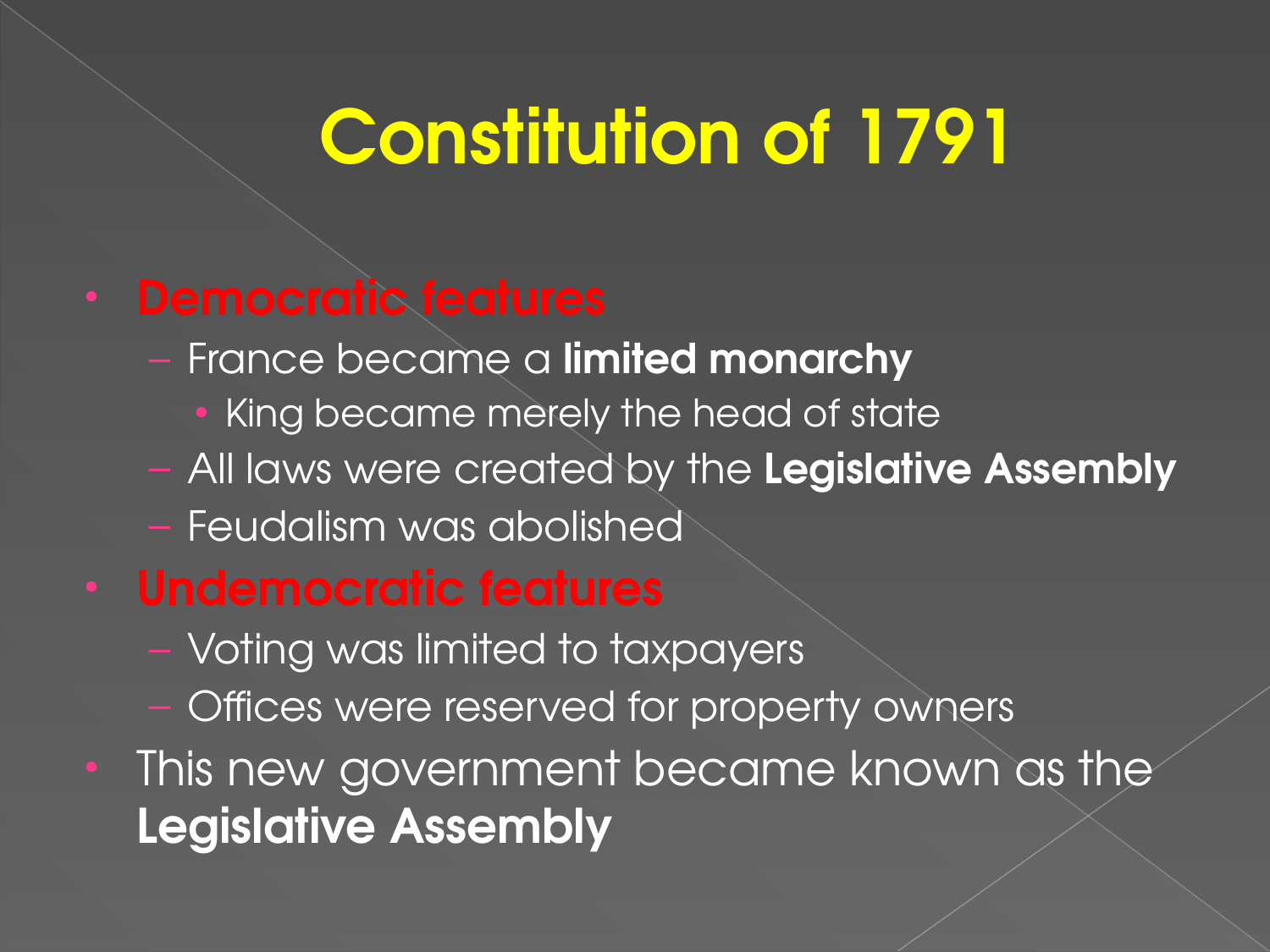

# Constitution of 1791
Democratic features
France became a limited monarchy
King became merely the head of state
All laws were created by the Legislative Assembly
Feudalism was abolished
Undemocratic features
Voting was limited to taxpayers
Offices were reserved for property owners
This new government became known as the Legislative Assembly